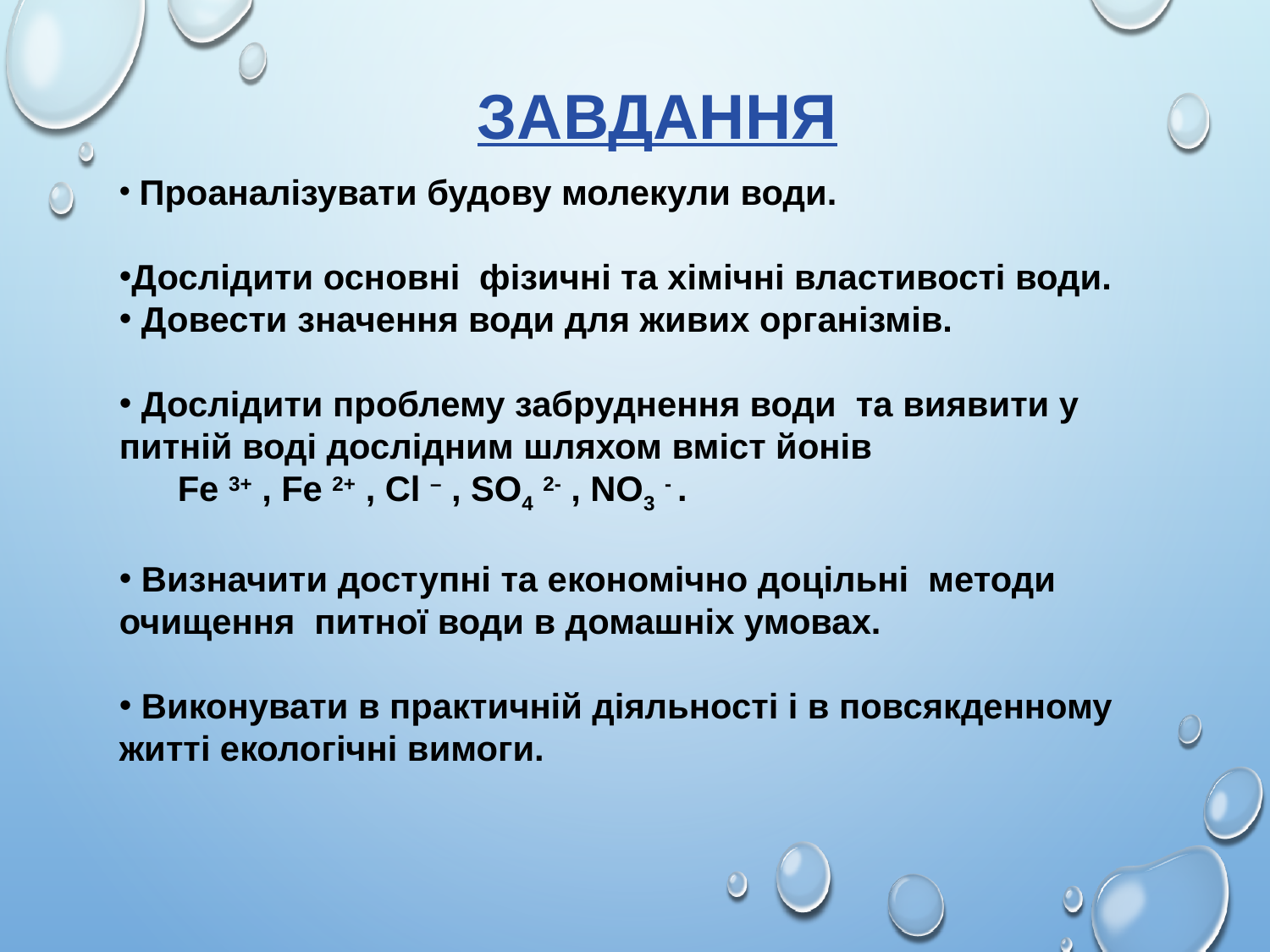

# Завдання
 Проаналізувати будову молекули води.

Дослідити основні  фізичні та хімічні властивості води.
 Довести значення води для живих організмів.

 Дослідити проблему забруднення води  та виявити у питній воді дослідним шляхом вміст йонів
      Fe 3+ , Fe 2+ , Cl – , SO4 2- , NO3 - .

 Визначити доступні та економічно доцільні  методи очищення  питної води в домашніх умовах.

 Виконувати в практичній діяльності і в повсякденному житті екологічні вимоги.